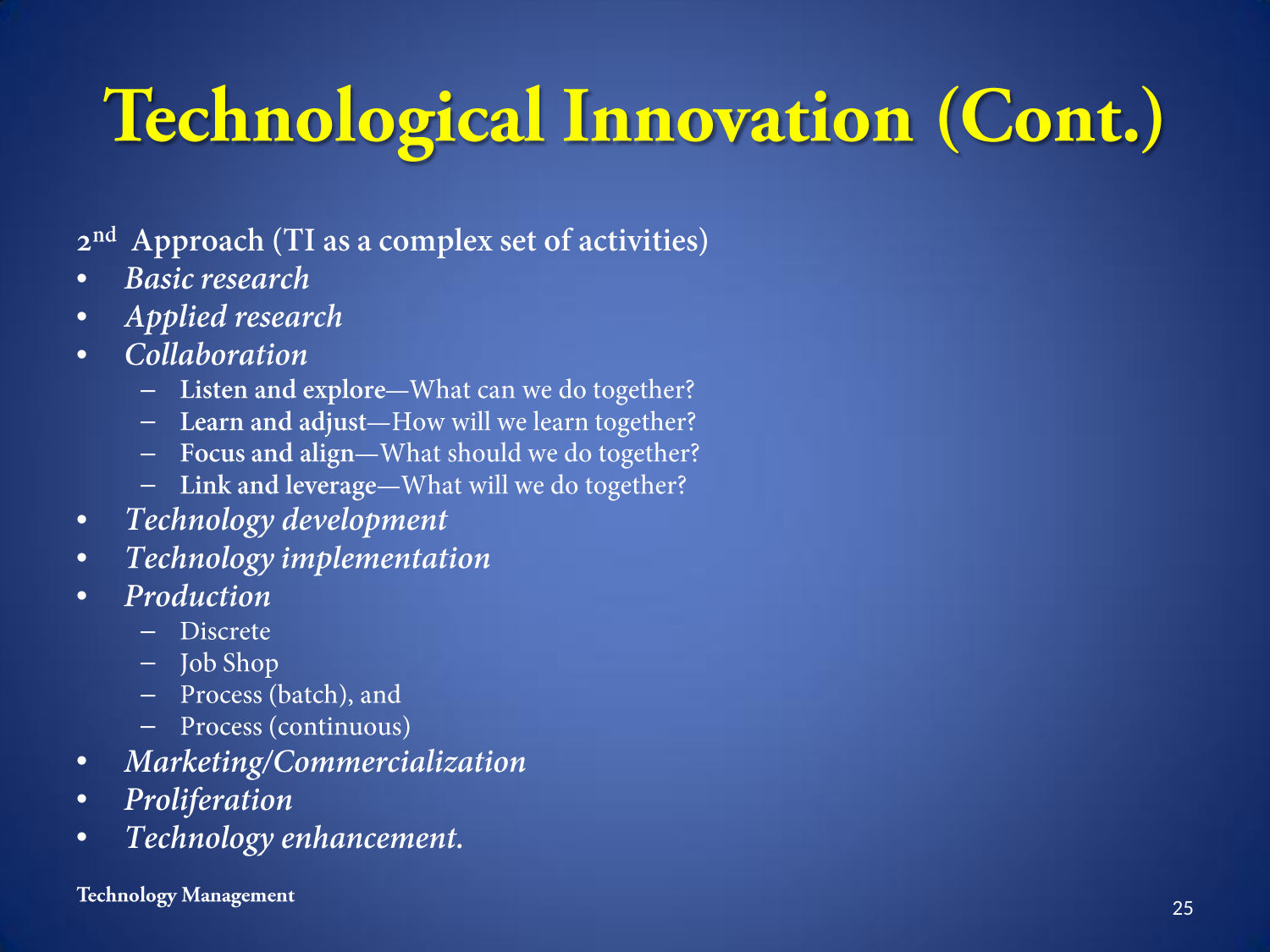

•
•
•
–
–
–
–
•
•
•
–
–
–
–
•
•
•

25